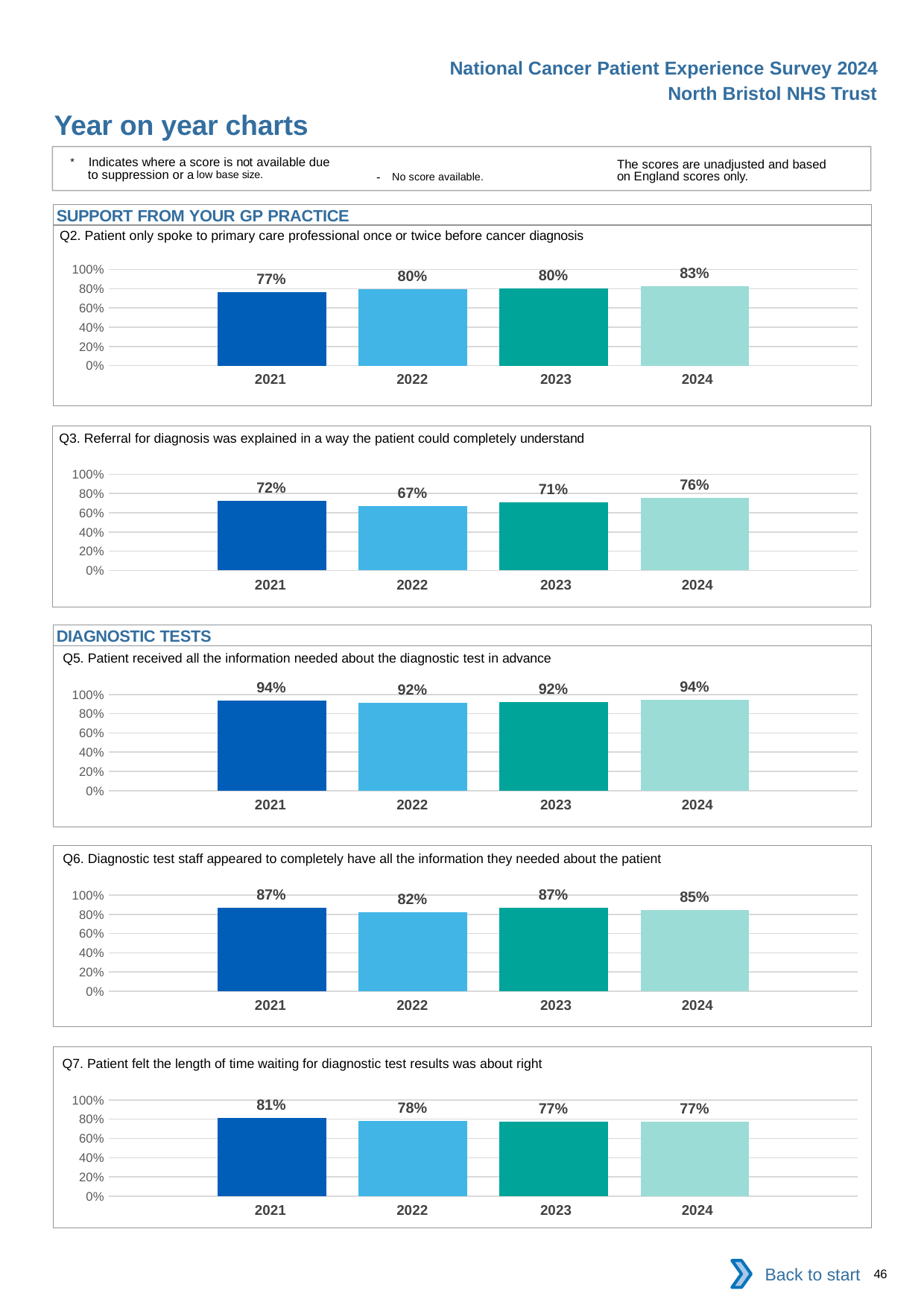

National Cancer Patient Experience Survey 2024
North Bristol NHS Trust
Year on year charts

*  Indicates where a score is not available due to suppression or a low base size.
The scores are unadjusted and based on England scores only.
- No score available.
SUPPORT FROM YOUR GP PRACTICE
Q2. Patient only spoke to primary care professional once or twice before cancer diagnosis

### Chart

| Category | 2021 | 2022 | 2023 | 2024 |
|---|---|---|---|---|
| Category 1 | 0.7654867 | 0.7990654 | 0.8014184 | 0.8263666 |
| 2021 | 2022 | 2023 | 2024 |
| --- | --- | --- | --- |
Q3. Referral for diagnosis was explained in a way the patient could completely understand

### Chart

| Category | 2021 | 2022 | 2023 | 2024 |
|---|---|---|---|---|
| Category 1 | 0.7227414 | 0.6698718 | 0.7097561 | 0.7551487 |
| 2021 | 2022 | 2023 | 2024 |
| --- | --- | --- | --- |
DIAGNOSTIC TESTS
Q5. Patient received all the information needed about the diagnostic test in advance

### Chart

| Category | 2021 | 2022 | 2023 | 2024 |
|---|---|---|---|---|
| Category 1 | 0.9368132 | 0.9153846 | 0.9178357 | 0.9447732 |
| 2021 | 2022 | 2023 | 2024 |
| --- | --- | --- | --- |
Q6. Diagnostic test staff appeared to completely have all the information they needed about the patient

### Chart

| Category | 2021 | 2022 | 2023 | 2024 |
|---|---|---|---|---|
| Category 1 | 0.8682171 | 0.8186275 | 0.8666667 | 0.8462963 |
| 2021 | 2022 | 2023 | 2024 |
| --- | --- | --- | --- |
Q7. Patient felt the length of time waiting for diagnostic test results was about right

### Chart

| Category | 2021 | 2022 | 2023 | 2024 |
|---|---|---|---|---|
| Category 1 | 0.814433 | 0.7837838 | 0.7743786 | 0.7712177 |
| 2021 | 2022 | 2023 | 2024 |
| --- | --- | --- | --- |
Back to start

46